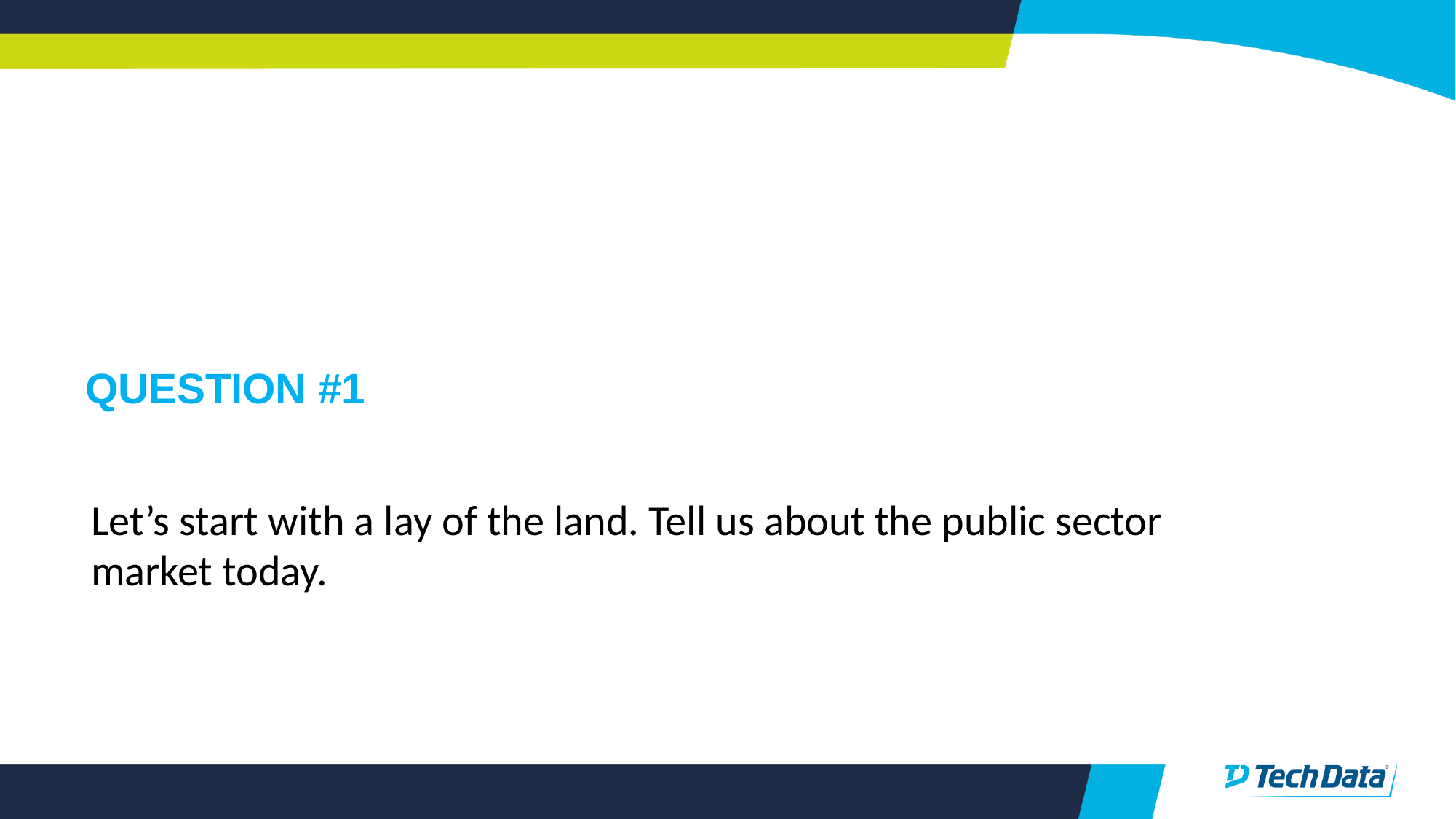

QUESTION #1
# Let’s start with a lay of the land. Tell us about the public sector market today.